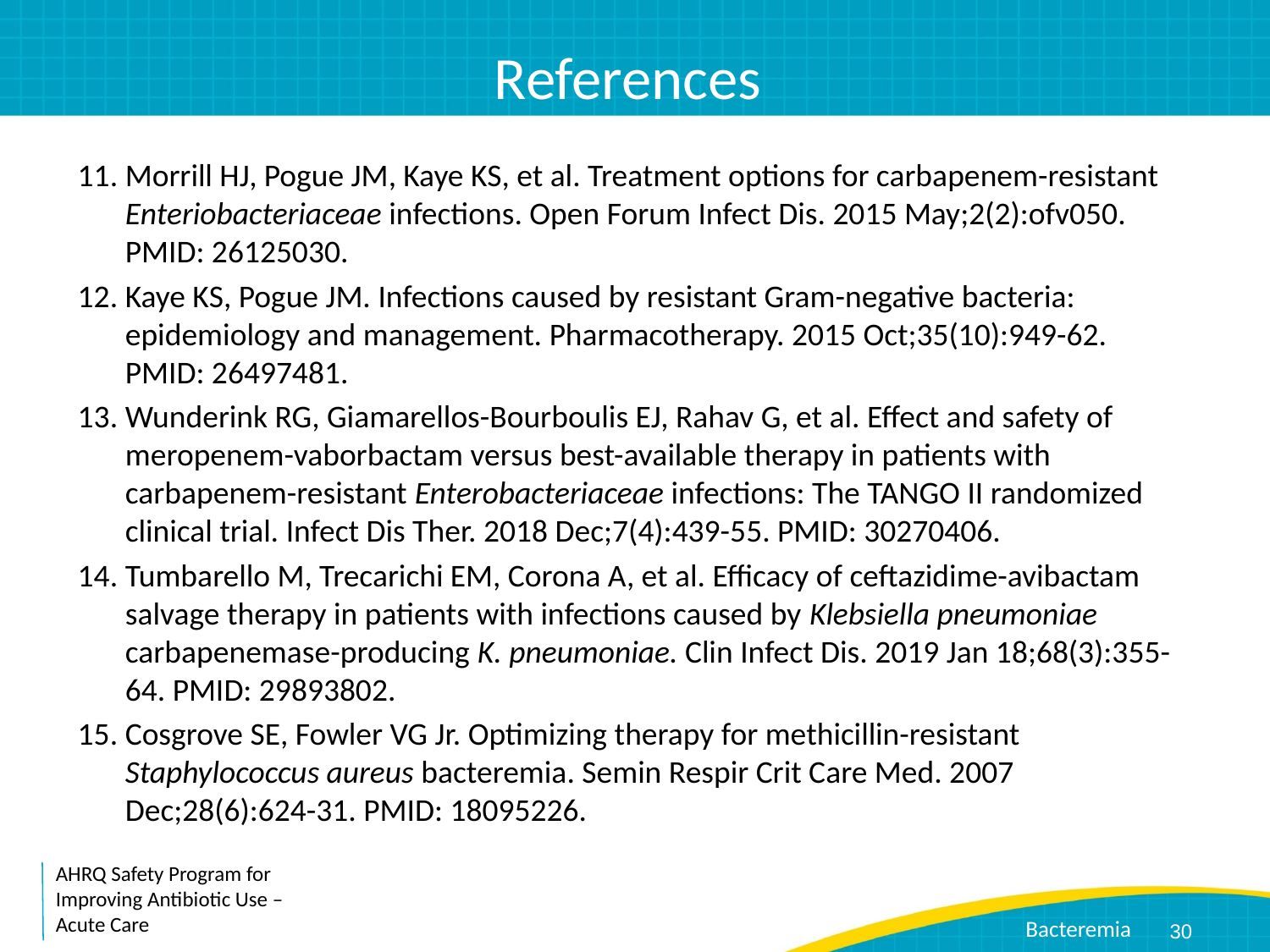

# References
Morrill HJ, Pogue JM, Kaye KS, et al. Treatment options for carbapenem-resistant Enteriobacteriaceae infections. Open Forum Infect Dis. 2015 May;2(2):ofv050. PMID: 26125030.
Kaye KS, Pogue JM. Infections caused by resistant Gram-negative bacteria: epidemiology and management. Pharmacotherapy. 2015 Oct;35(10):949-62. PMID: 26497481.
Wunderink RG, Giamarellos-Bourboulis EJ, Rahav G, et al. Effect and safety of meropenem-vaborbactam versus best-available therapy in patients with carbapenem-resistant Enterobacteriaceae infections: The TANGO II randomized clinical trial. Infect Dis Ther. 2018 Dec;7(4):439-55. PMID: 30270406.
Tumbarello M, Trecarichi EM, Corona A, et al. Efficacy of ceftazidime-avibactam salvage therapy in patients with infections caused by Klebsiella pneumoniae carbapenemase-producing K. pneumoniae. Clin Infect Dis. 2019 Jan 18;68(3):355-64. PMID: 29893802.
Cosgrove SE, Fowler VG Jr. Optimizing therapy for methicillin-resistant Staphylococcus aureus bacteremia. Semin Respir Crit Care Med. 2007 Dec;28(6):624-31. PMID: 18095226.
30